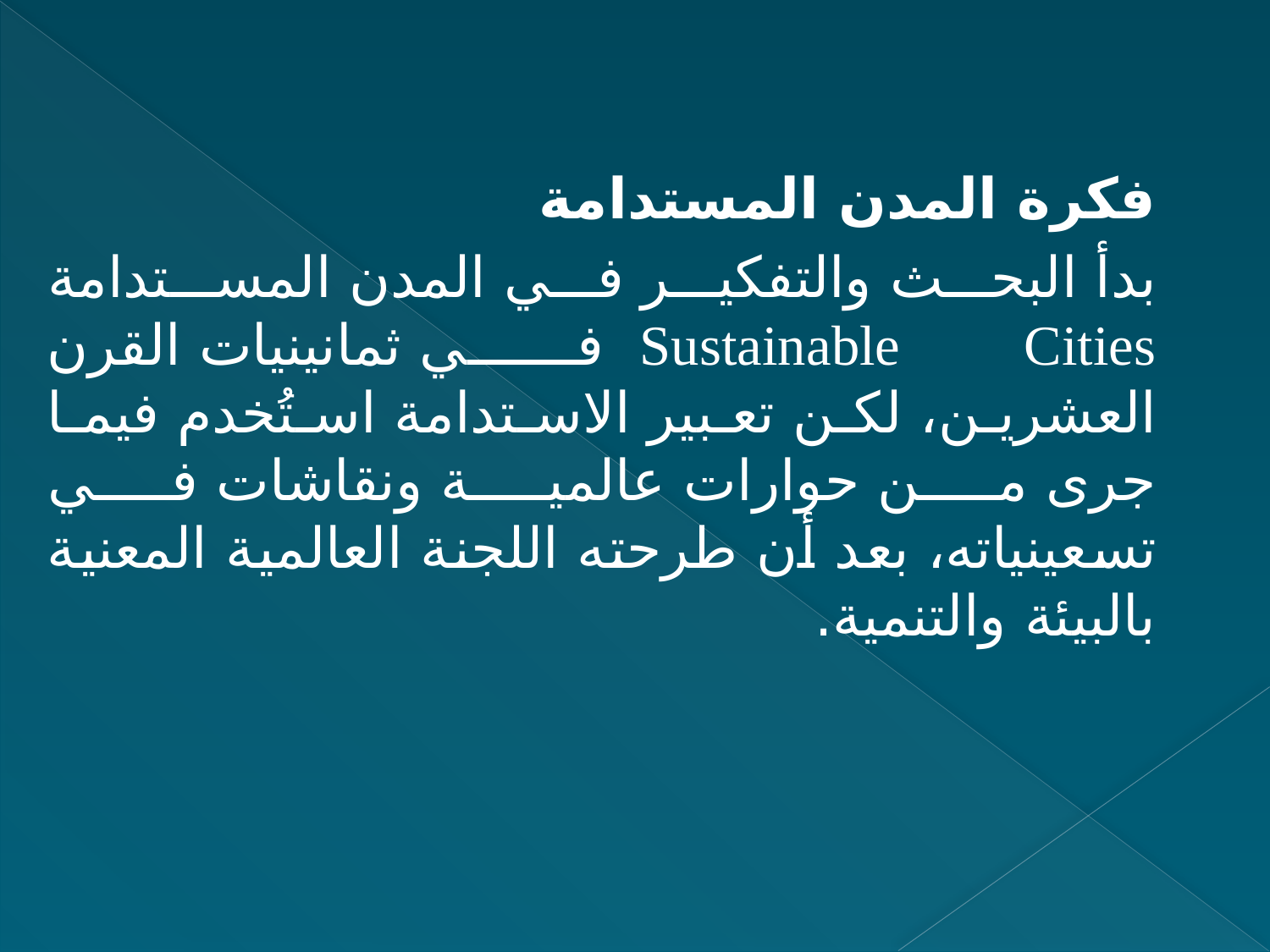

فكرة المدن المستدامة
بدأ البحث والتفكير في المدن المستدامة Sustainable Cities  في ثمانينيات القرن العشرين، لكن تعبير الاستدامة استُخدم فيما جرى من حوارات عالمية ونقاشات في تسعينياته، بعد أن طرحته اللجنة العالمية المعنية بالبيئة والتنمية.